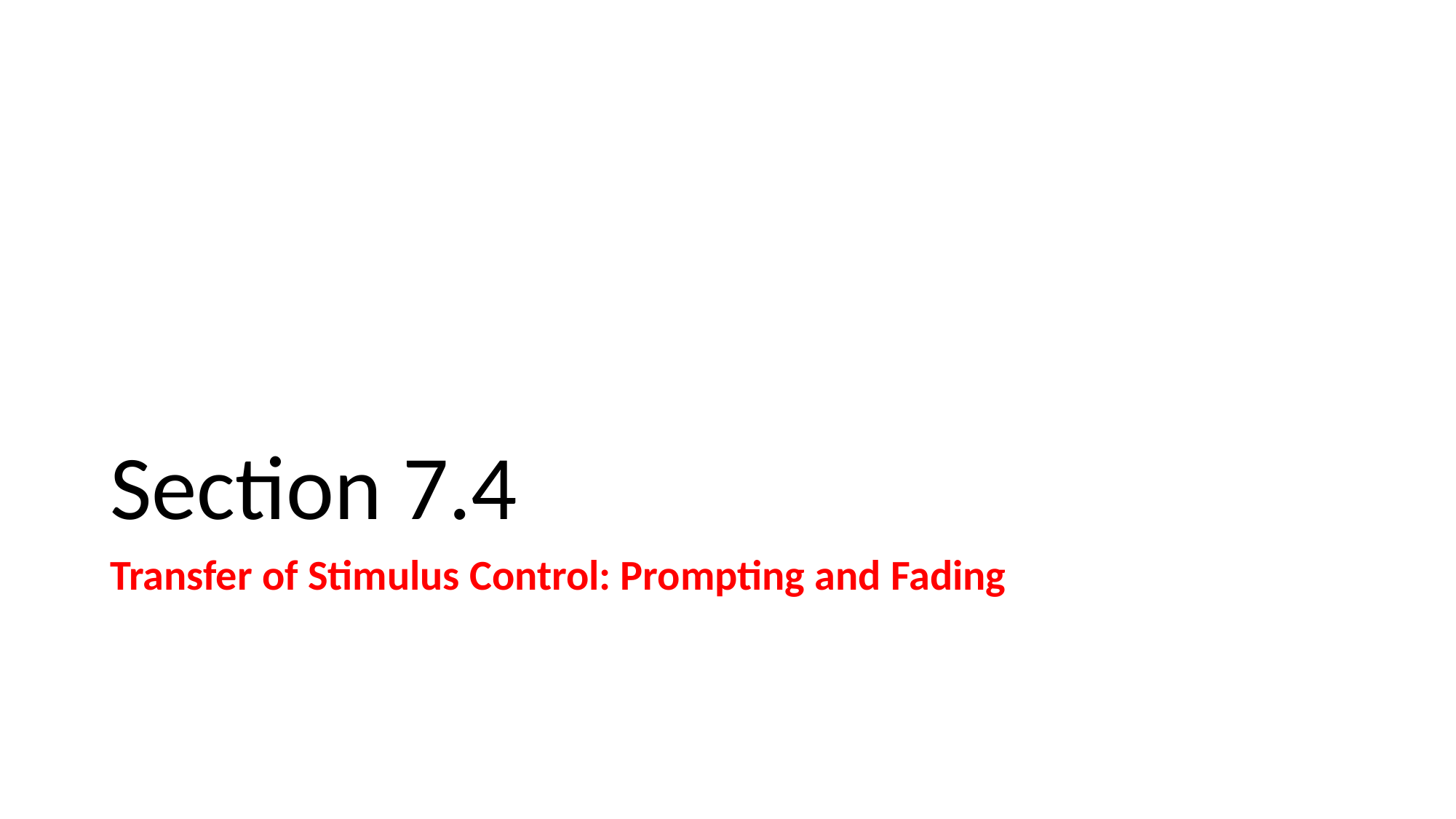

# Section 7.4
Transfer of Stimulus Control: Prompting and Fading